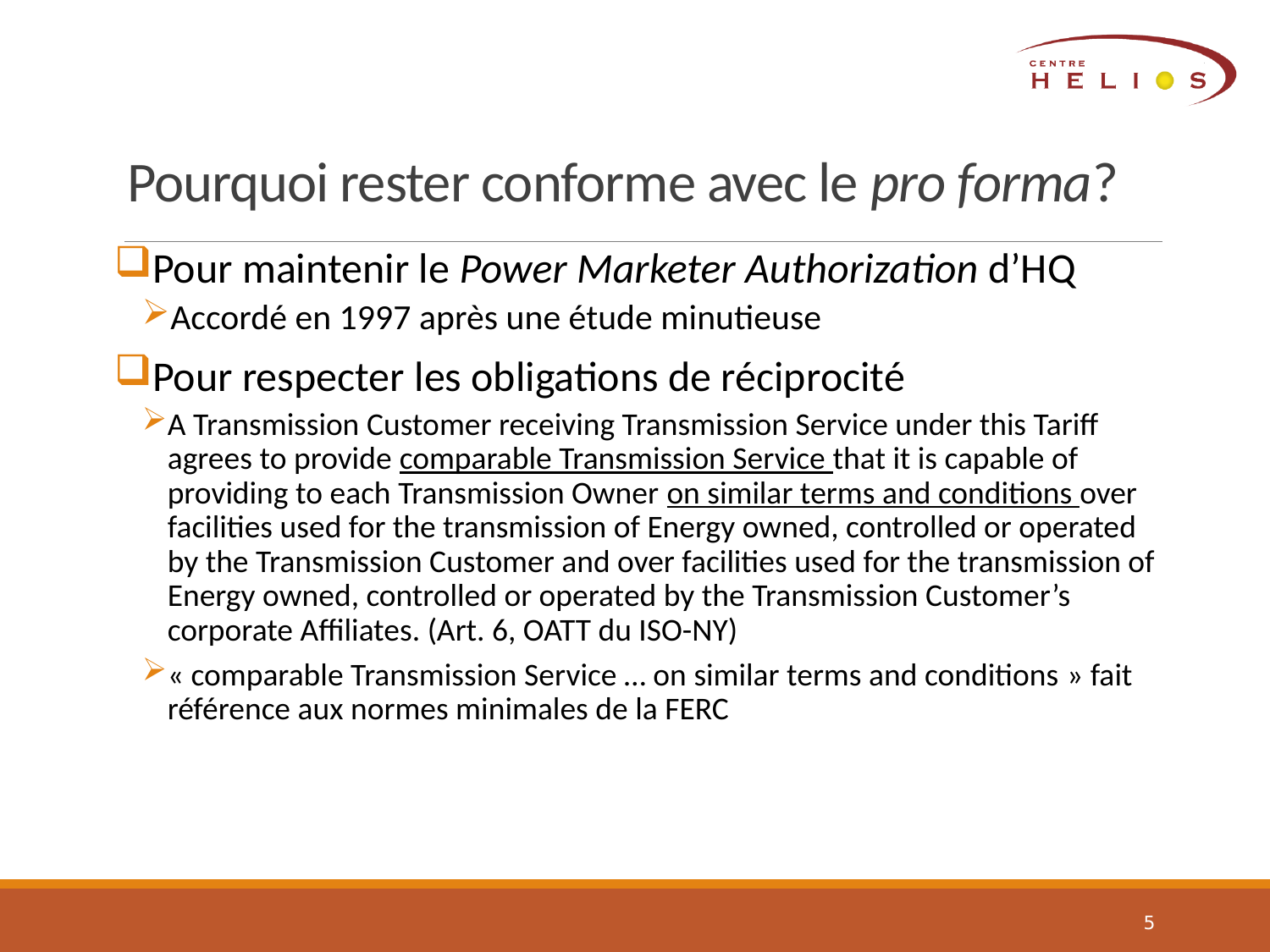

# Pourquoi rester conforme avec le pro forma?

Pour maintenir le Power Marketer Authorization d’HQ
Accordé en 1997 après une étude minutieuse
Pour respecter les obligations de réciprocité
A Transmission Customer receiving Transmission Service under this Tariff agrees to provide comparable Transmission Service that it is capable of providing to each Transmission Owner on similar terms and conditions over facilities used for the transmission of Energy owned, controlled or operated by the Transmission Customer and over facilities used for the transmission of Energy owned, controlled or operated by the Transmission Customer’s corporate Affiliates. (Art. 6, OATT du ISO-NY)
« comparable Transmission Service … on similar terms and conditions » fait référence aux normes minimales de la FERC
5